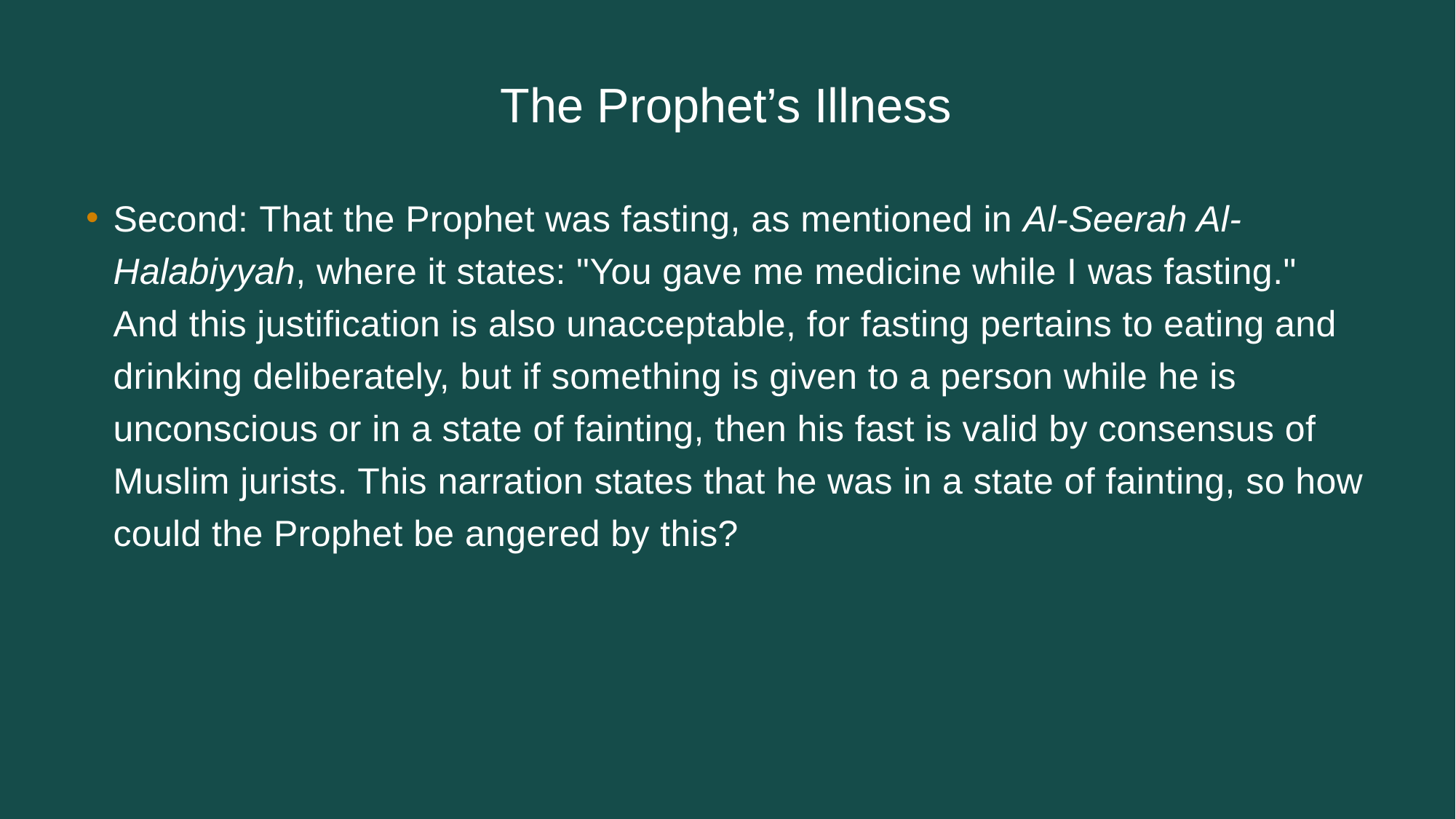

# The Prophet’s Illness
Second: That the Prophet was fasting, as mentioned in Al-Seerah Al-Halabiyyah, where it states: "You gave me medicine while I was fasting." And this justification is also unacceptable, for fasting pertains to eating and drinking deliberately, but if something is given to a person while he is unconscious or in a state of fainting, then his fast is valid by consensus of Muslim jurists. This narration states that he was in a state of fainting, so how could the Prophet be angered by this?